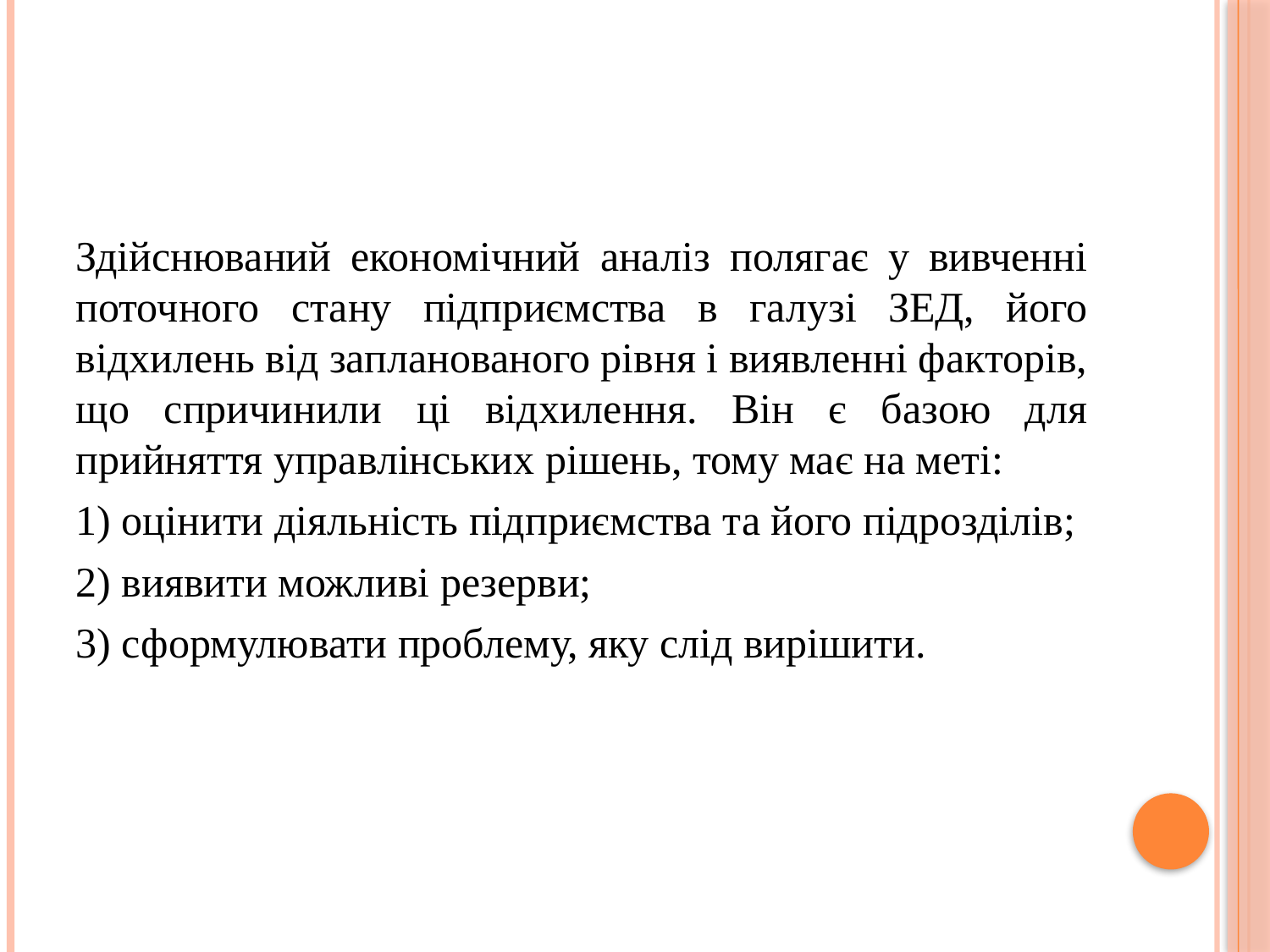

#
Здійснюваний економічний аналіз полягає у вивченні поточного стану підприємства в галузі ЗЕД, його відхилень від запланованого рівня і виявленні факторів, що спричинили ці відхилення. Він є базою для прийняття управлінських рішень, тому має на меті:
1) оцінити діяльність підприємства та його підрозділів;
2) виявити можливі резерви;
3) сформулювати проблему, яку слід вирішити.